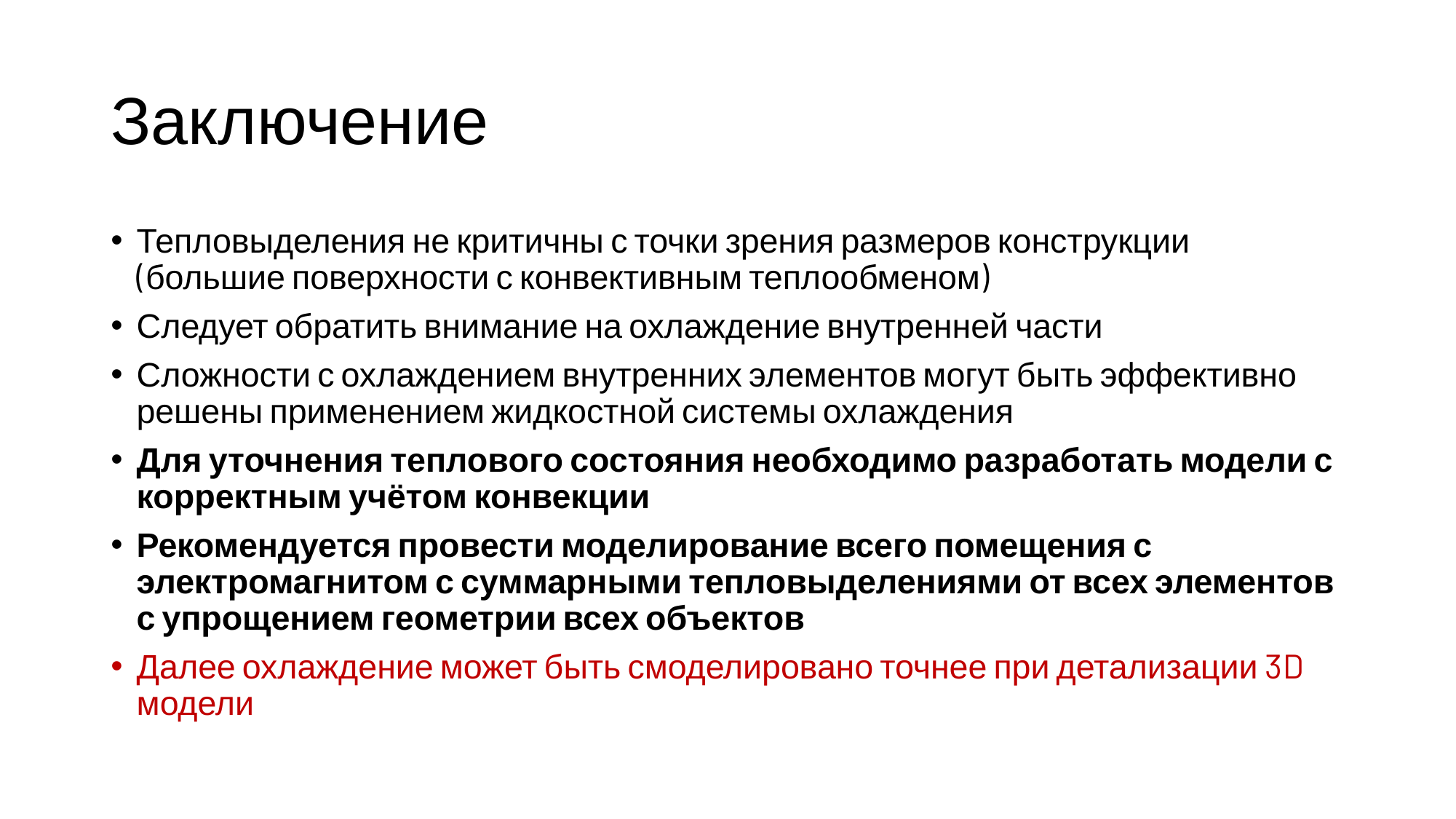

# Заключение
Тепловыделения не критичны с точки зрения размеров конструкции (большие поверхности с конвективным теплообменом)
Следует обратить внимание на охлаждение внутренней части
Сложности с охлаждением внутренних элементов могут быть эффективно решены применением жидкостной системы охлаждения
Для уточнения теплового состояния необходимо разработать модели с корректным учётом конвекции
Рекомендуется провести моделирование всего помещения с электромагнитом с суммарными тепловыделениями от всех элементов с упрощением геометрии всех объектов
Далее охлаждение может быть смоделировано точнее при детализации 3D модели